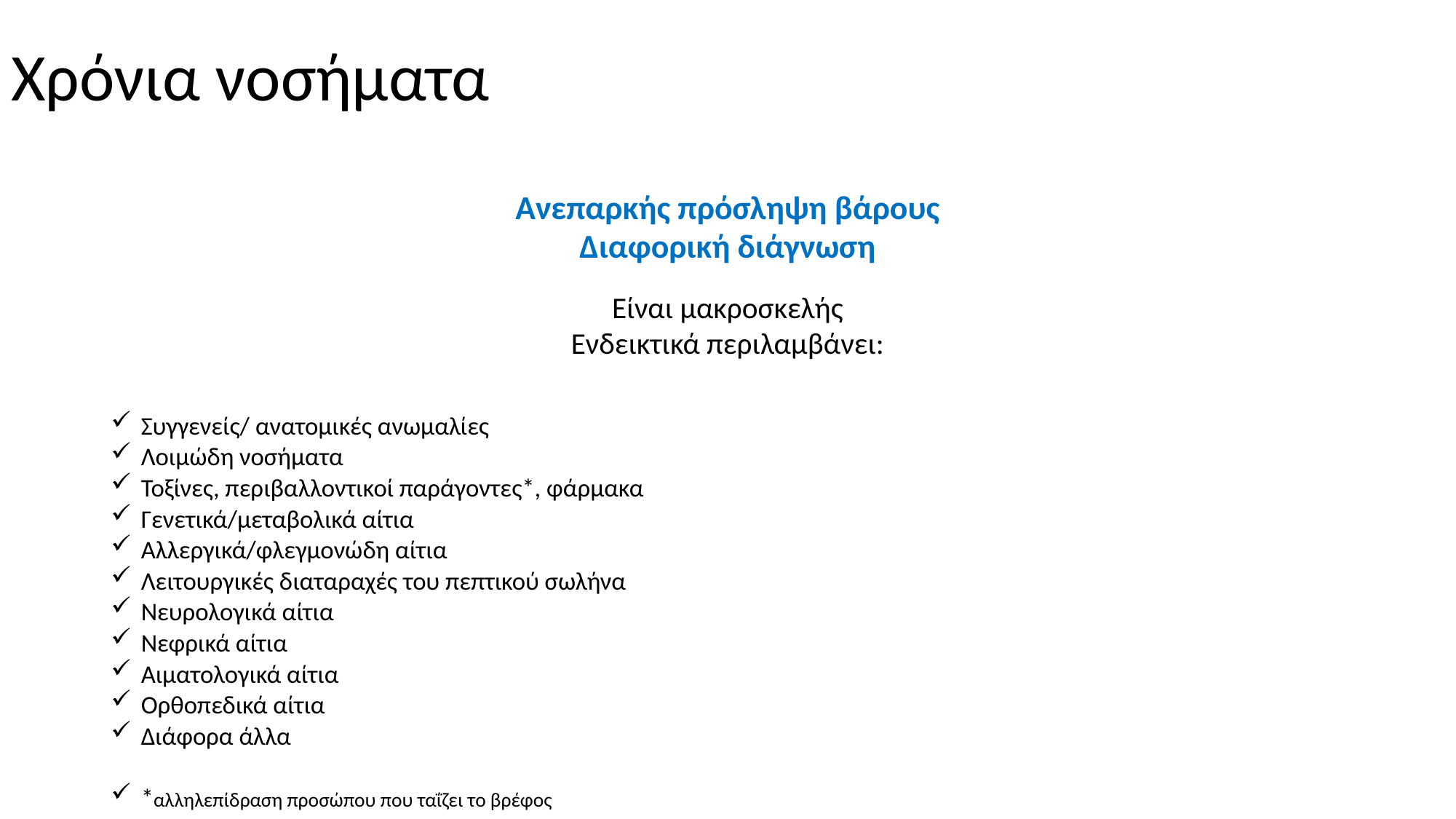

# Χρόνια νοσήματα

Ανεπαρκής πρόσληψη βάρους
Διαφορική διάγνωση

Είναι μακροσκελής
Ενδεικτικά περιλαμβάνει:

Συγγενείς/ ανατομικές ανωμαλίες
Λοιμώδη νοσήματα
Τοξίνες, περιβαλλοντικοί παράγοντες*, φάρμακα
Γενετικά/μεταβολικά αίτια
Αλλεργικά/φλεγμονώδη αίτια
Λειτουργικές διαταραχές του πεπτικού σωλήνα
Νευρολογικά αίτια
Νεφρικά αίτια
Αιματολογικά αίτια
Ορθοπεδικά αίτια
Διάφορα άλλα

*αλληλεπίδραση προσώπου που ταΐζει το βρέφος